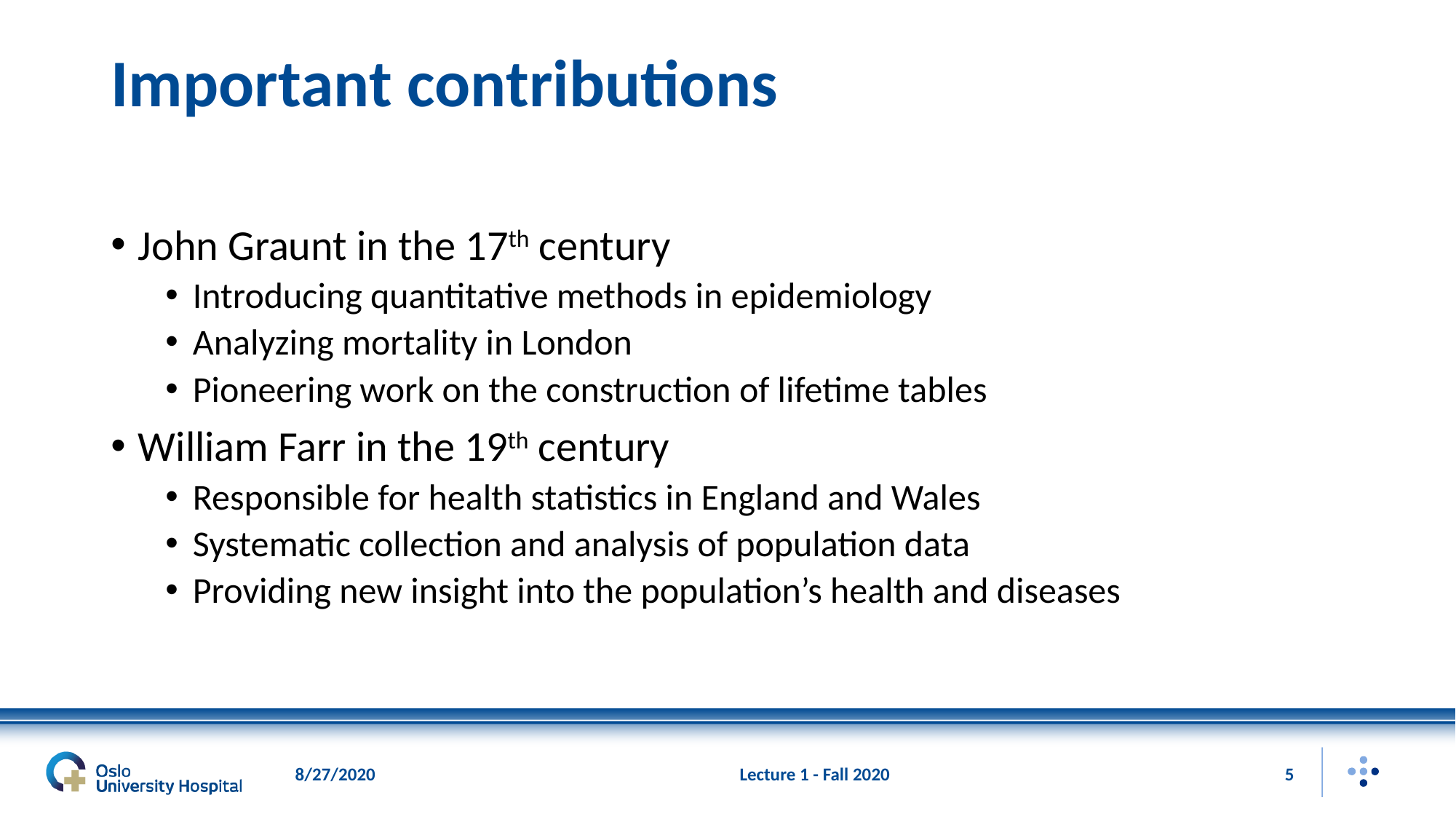

# Important contributions
John Graunt in the 17th century
Introducing quantitative methods in epidemiology
Analyzing mortality in London
Pioneering work on the construction of lifetime tables
William Farr in the 19th century
Responsible for health statistics in England and Wales
Systematic collection and analysis of population data
Providing new insight into the population’s health and diseases
8/27/2020
Lecture 1 - Fall 2020
5